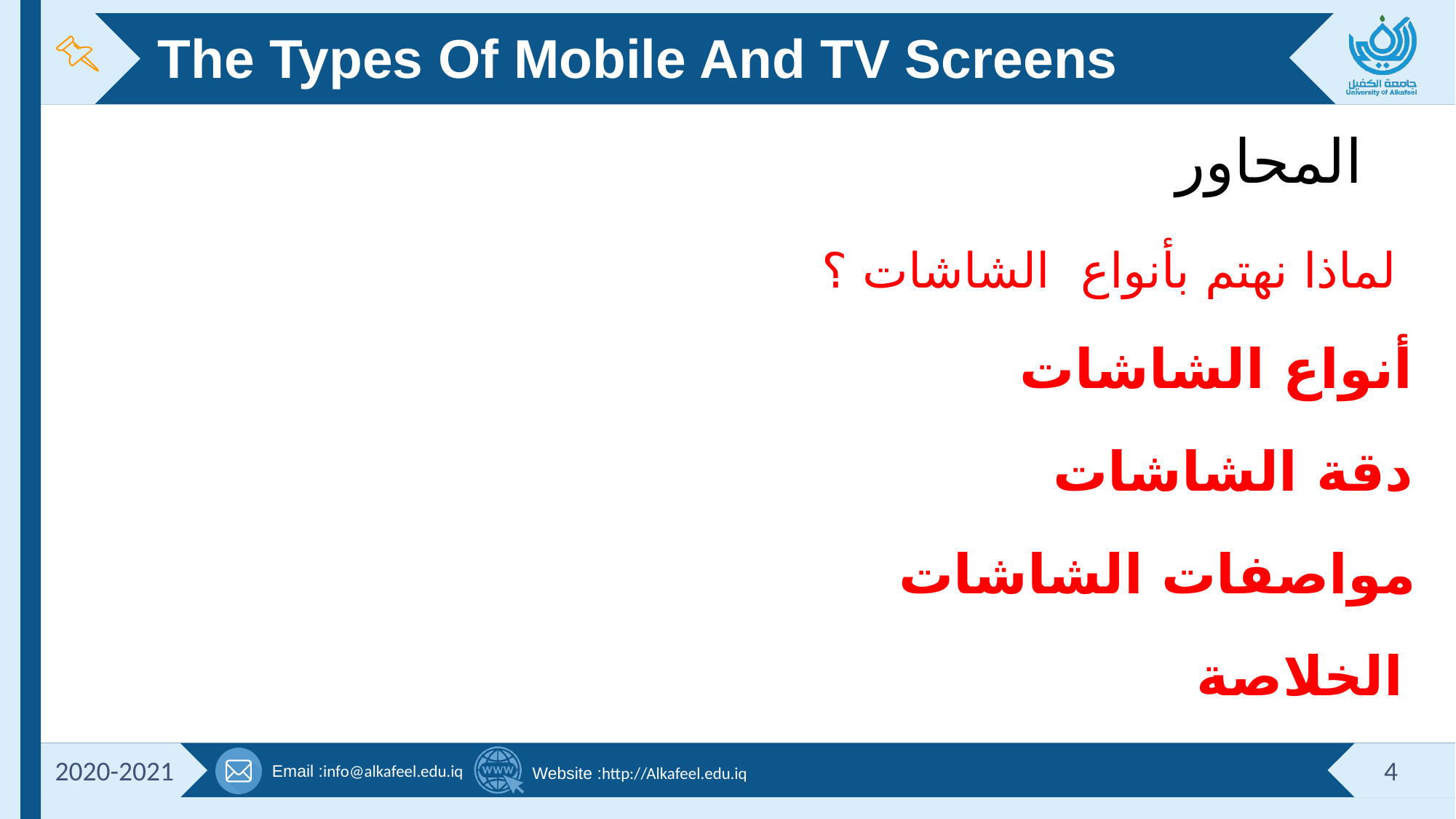

# The Types Of Mobile And TV Screens
المحاور
لماذا نهتم بأنواع  الشاشات ؟
أنواع الشاشات
دقة الشاشات
مواصفات الشاشات
الخلاصة
2020-2021
4